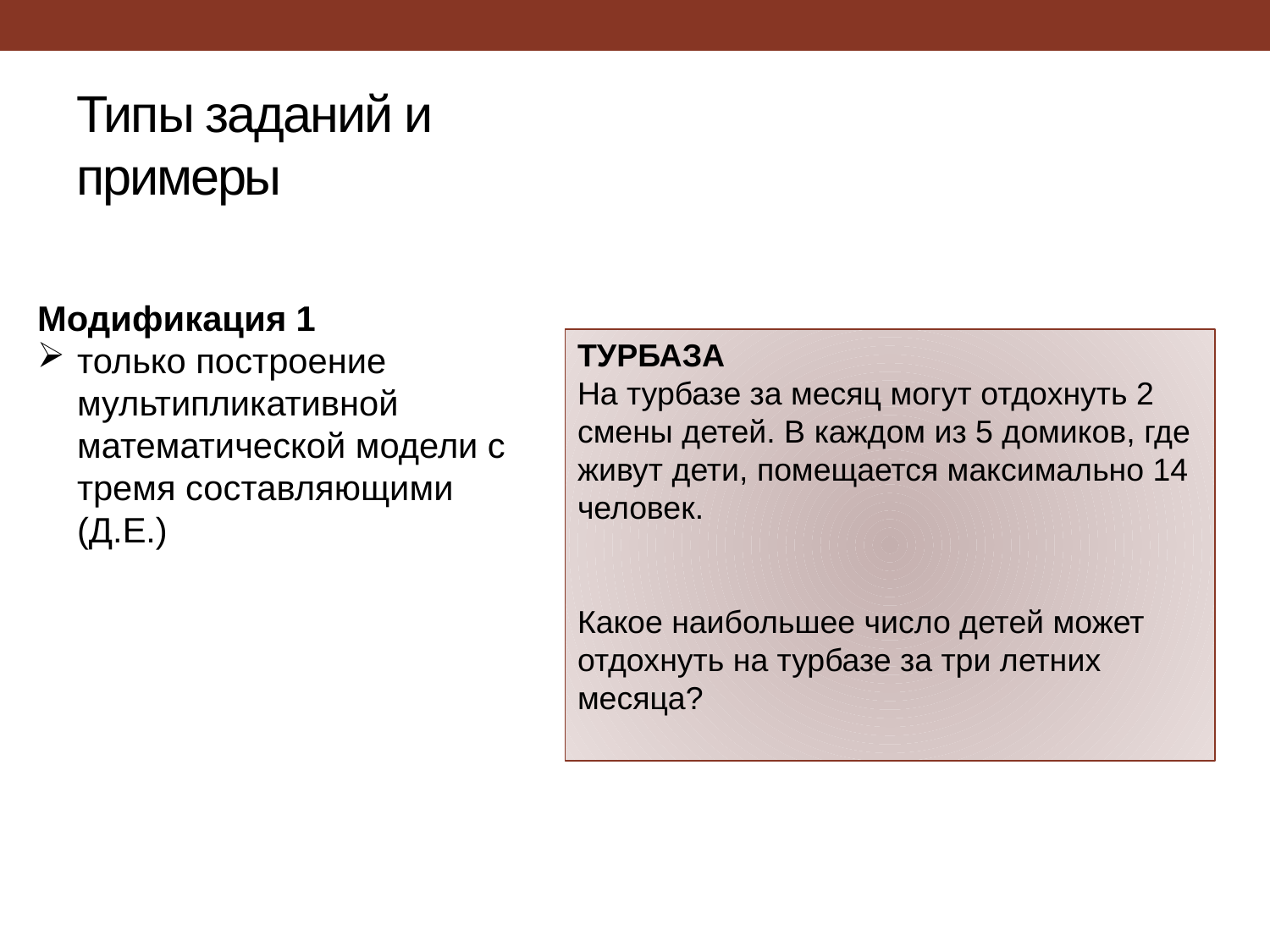

# Типы заданий и примеры
Модификация 1
только построение мультипликативной математической модели с тремя составляющими (Д.Е.)
ТУРБАЗА
На турбазе за месяц могут отдохнуть 2 смены детей. В каждом из 5 домиков, где живут дети, помещается максимально 14 человек.

Какое наибольшее число детей может отдохнуть на турбазе за три летних месяца?